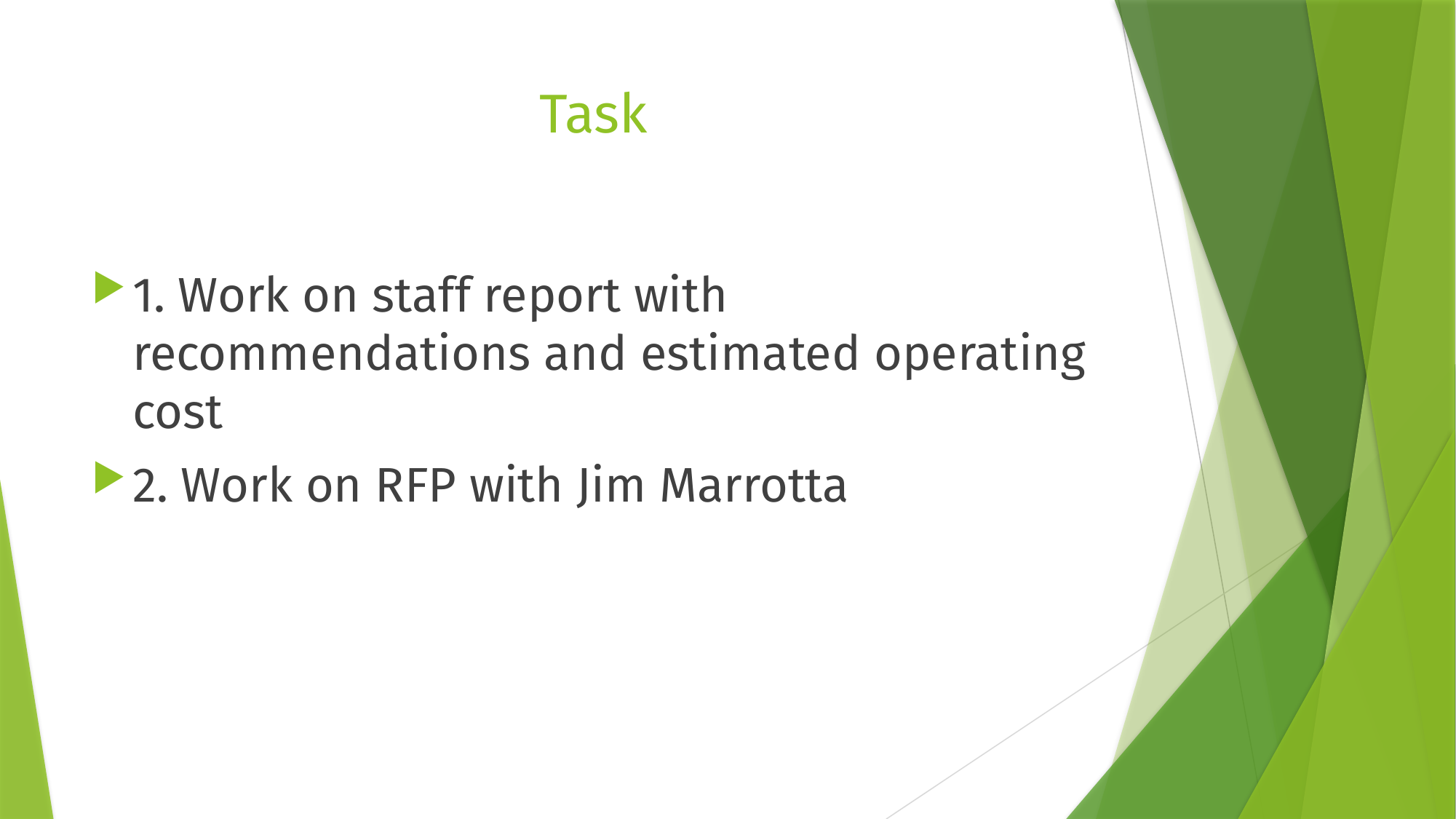

# Task
1. Work on staff report with recommendations and estimated operating cost
2. Work on RFP with Jim Marrotta